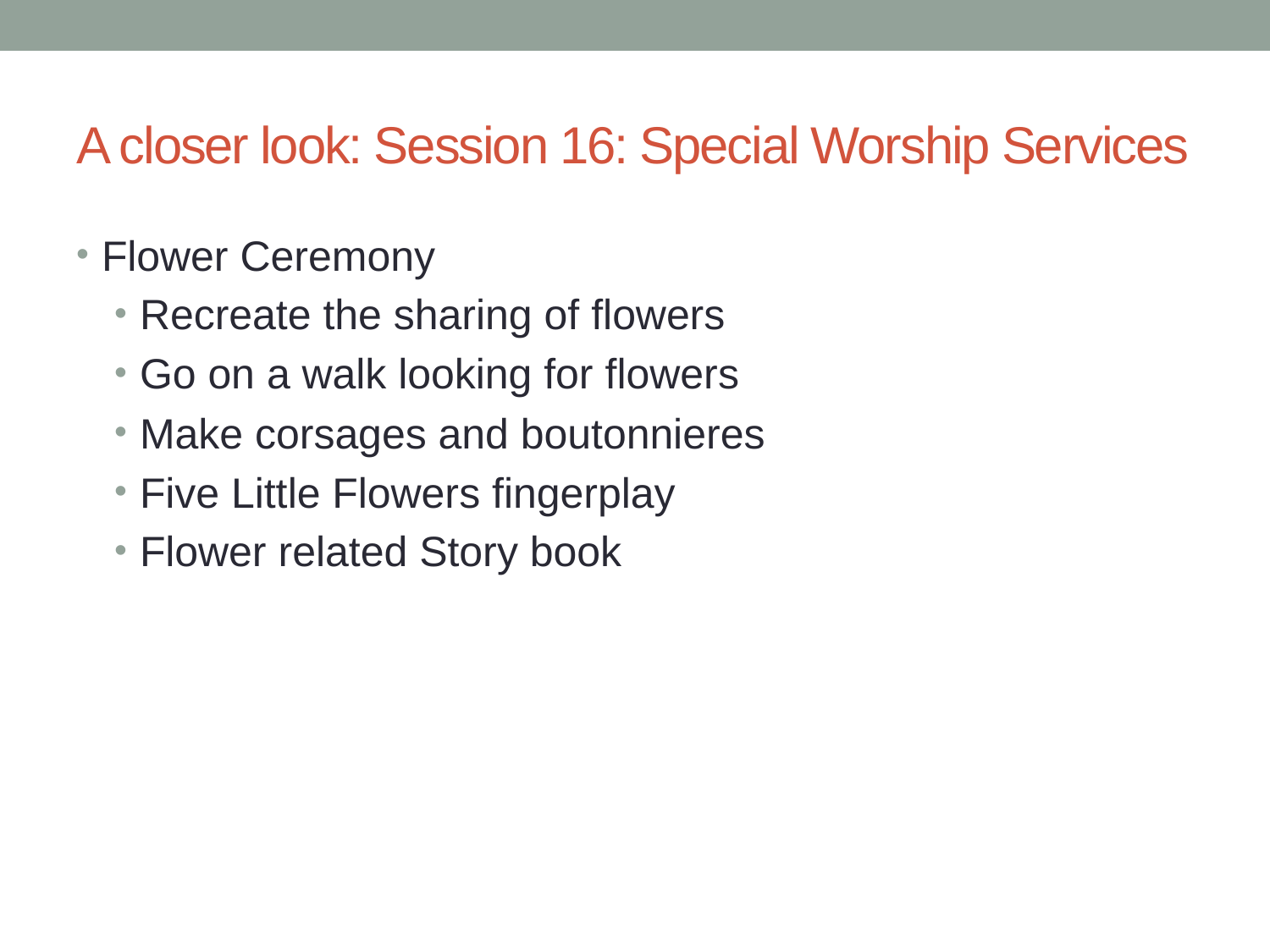

# A closer look: Session 16: Special Worship Services
Flower Ceremony
Recreate the sharing of flowers
Go on a walk looking for flowers
Make corsages and boutonnieres
Five Little Flowers fingerplay
Flower related Story book